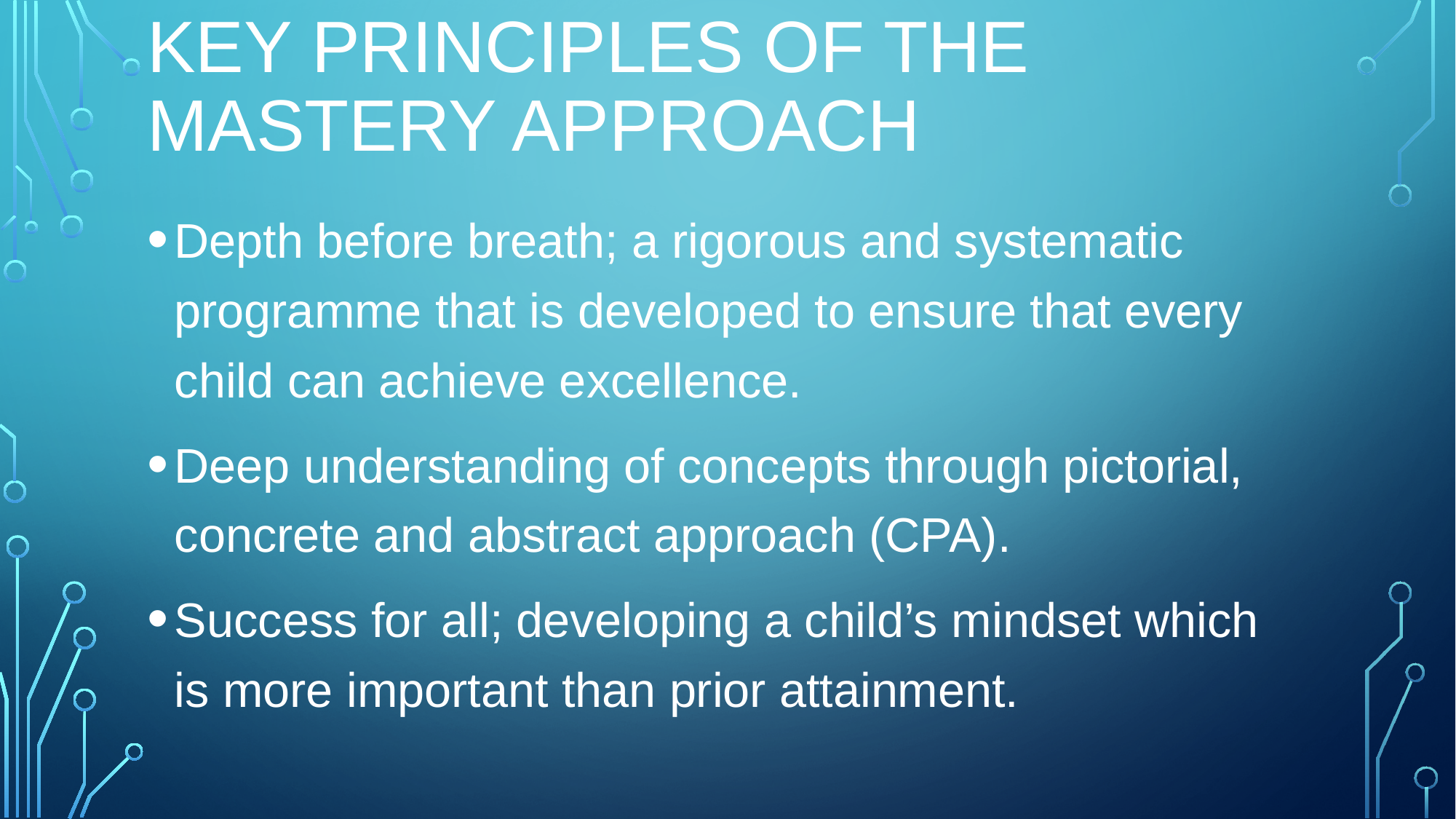

# Key principles of the mastery approach
Depth before breath; a rigorous and systematic programme that is developed to ensure that every child can achieve excellence.
Deep understanding of concepts through pictorial, concrete and abstract approach (CPA).
Success for all; developing a child’s mindset which is more important than prior attainment.